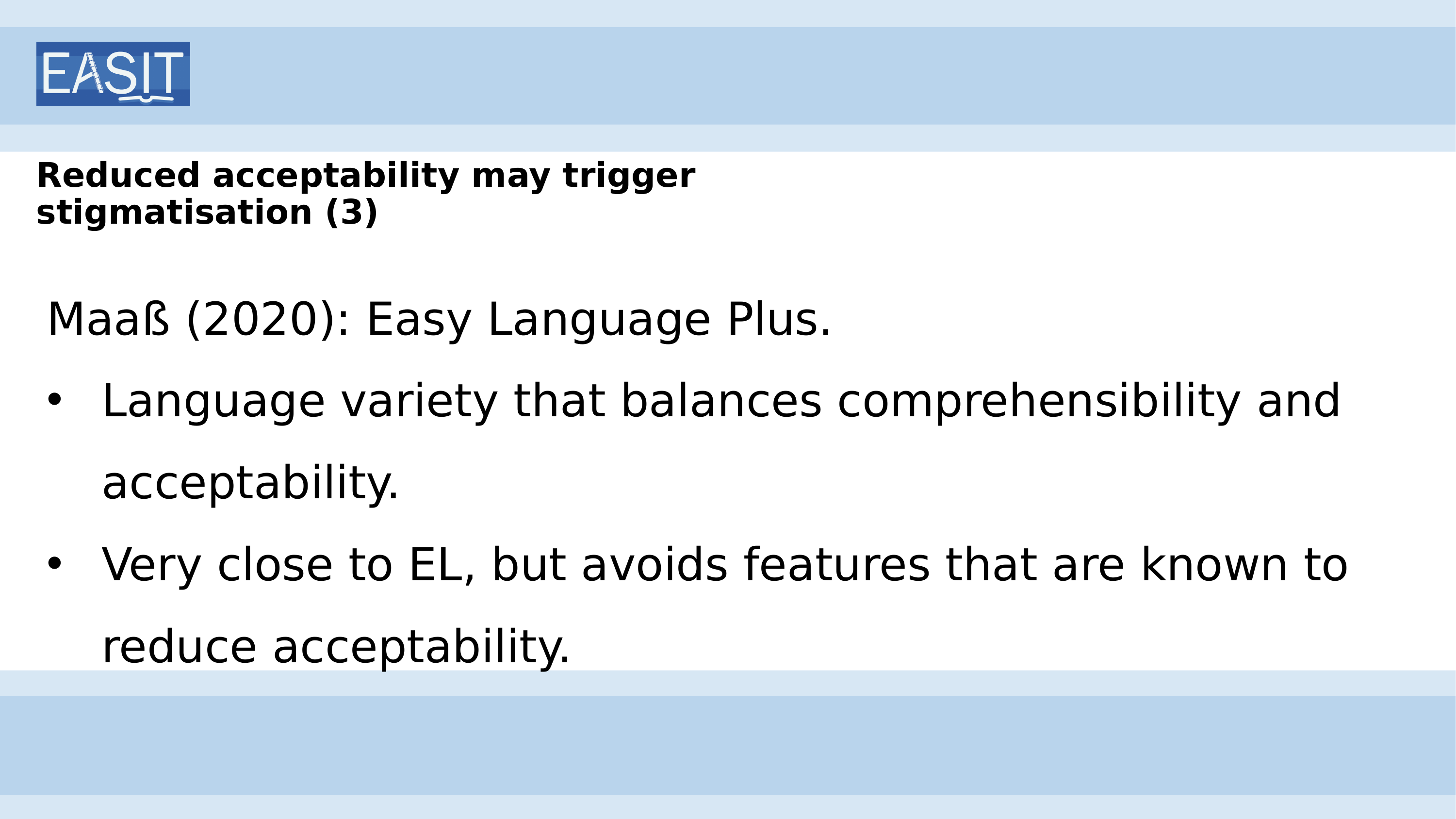

# Reduced acceptability may trigger stigmatisation (3)
Maaß (2020): Easy Language Plus.
Language variety that balances comprehensibility and acceptability.
Very close to EL, but avoids features that are known to reduce acceptability.